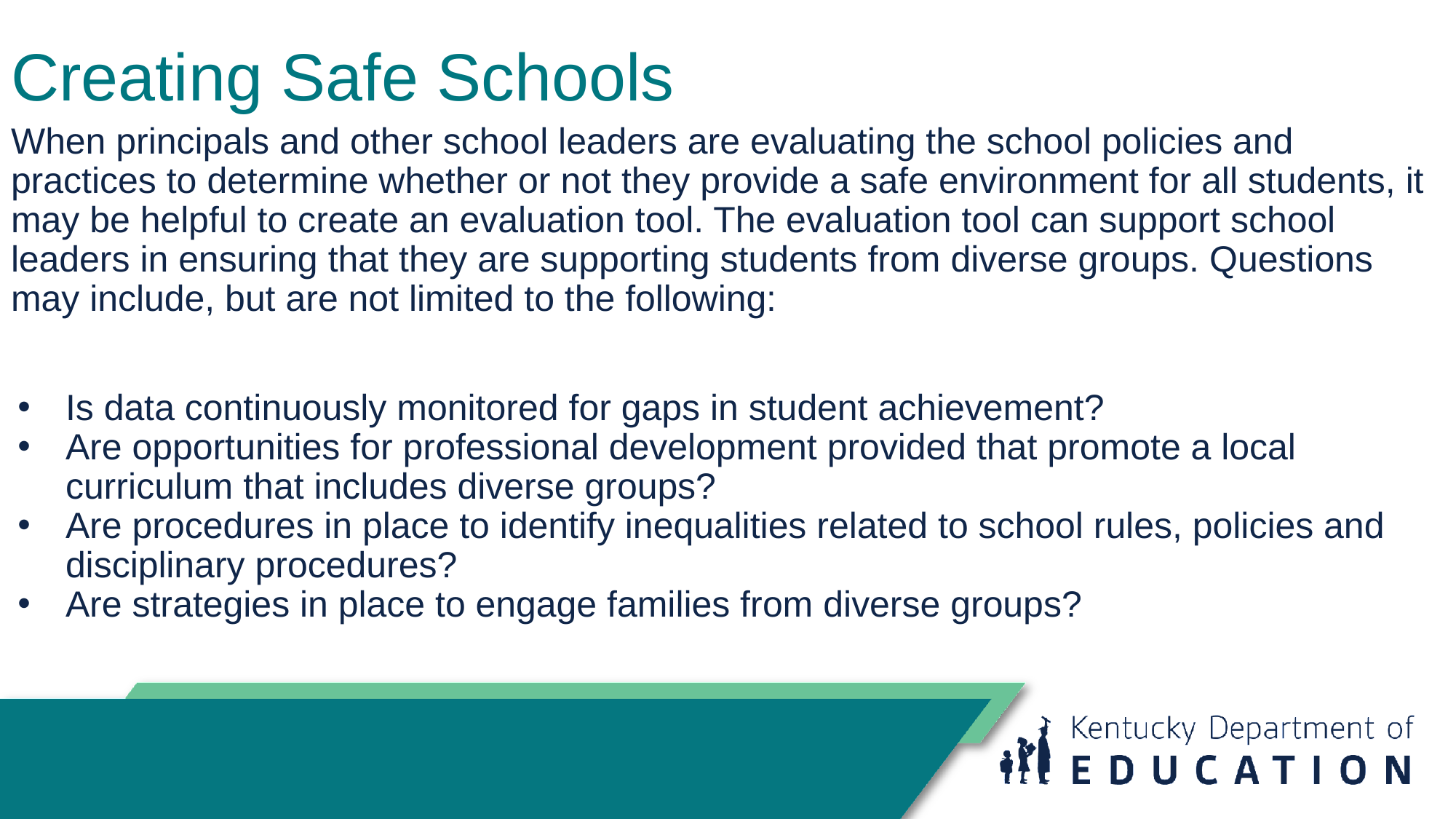

# Creating Safe Schools
When principals and other school leaders are evaluating the school policies and practices to determine whether or not they provide a safe environment for all students, it may be helpful to create an evaluation tool. The evaluation tool can support school leaders in ensuring that they are supporting students from diverse groups. Questions may include, but are not limited to the following:

Is data continuously monitored for gaps in student achievement?
Are opportunities for professional development provided that promote a local curriculum that includes diverse groups?
Are procedures in place to identify inequalities related to school rules, policies and disciplinary procedures?
Are strategies in place to engage families from diverse groups?